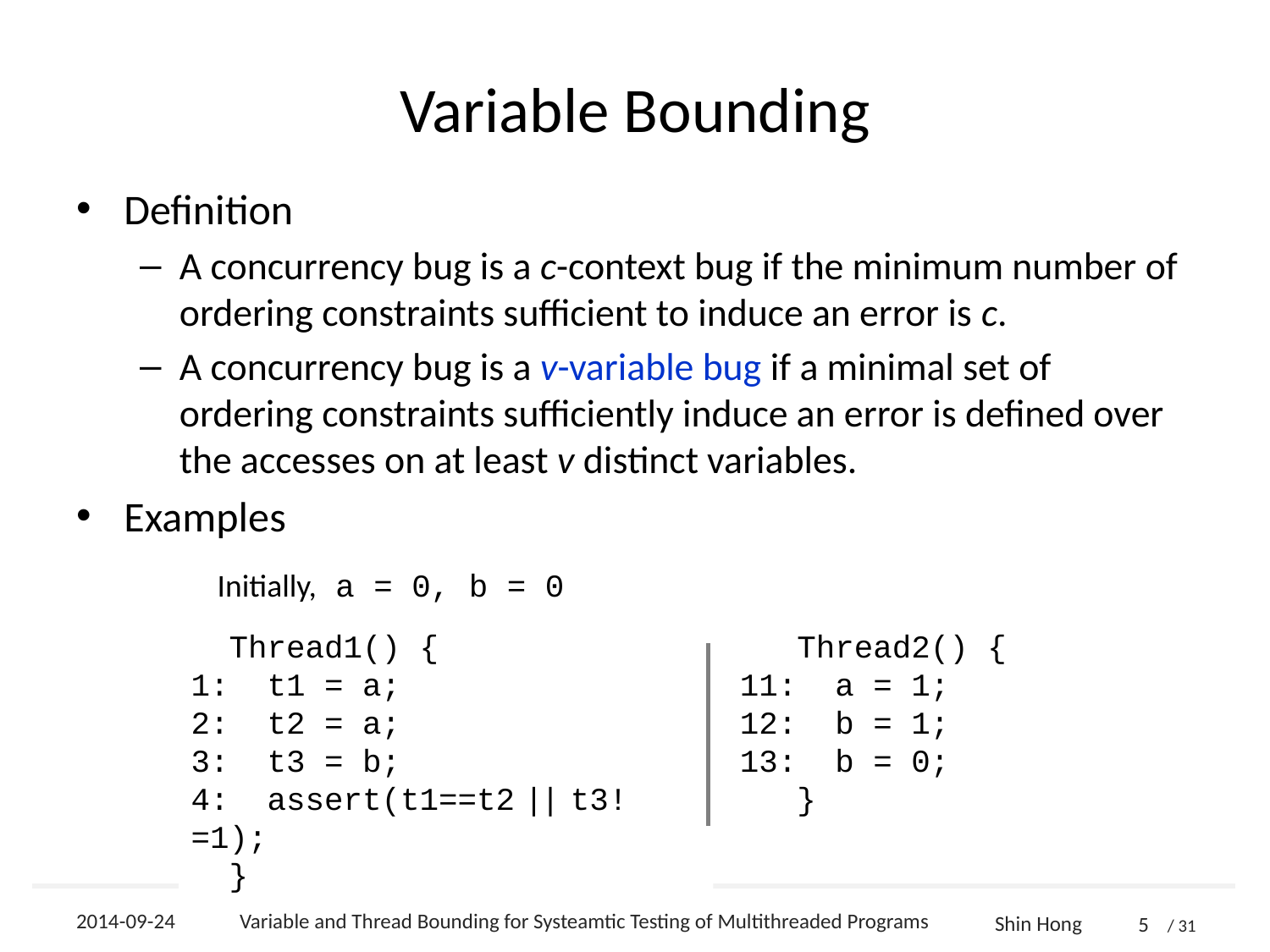

# Variable Bounding
Definition
A concurrency bug is a c-context bug if the minimum number of ordering constraints sufficient to induce an error is c.
A concurrency bug is a v-variable bug if a minimal set of ordering constraints sufficiently induce an error is defined over the accesses on at least v distinct variables.
Examples

    Thread2() {
 11:  a = 1;
 12:  b = 1;
 13:  b = 0;
    }
  Initially, a = 0, b = 0

  Thread1() {
1:  t1 = a;
2:  t2 = a;
3:  t3 = b;
4:  assert(t1==t2 || t3!=1);
  }

   Thread2() {
11:   a = 1;
12:   a = 0;
   }
  Initially, a = 0

  Thread1() {
1:   t1 = a;
2:   t2 = a;
3:   assert(t1==t2);
  }
2014-09-24
Variable and Thread Bounding for Systeamtic Testing of Multithreaded Programs
5